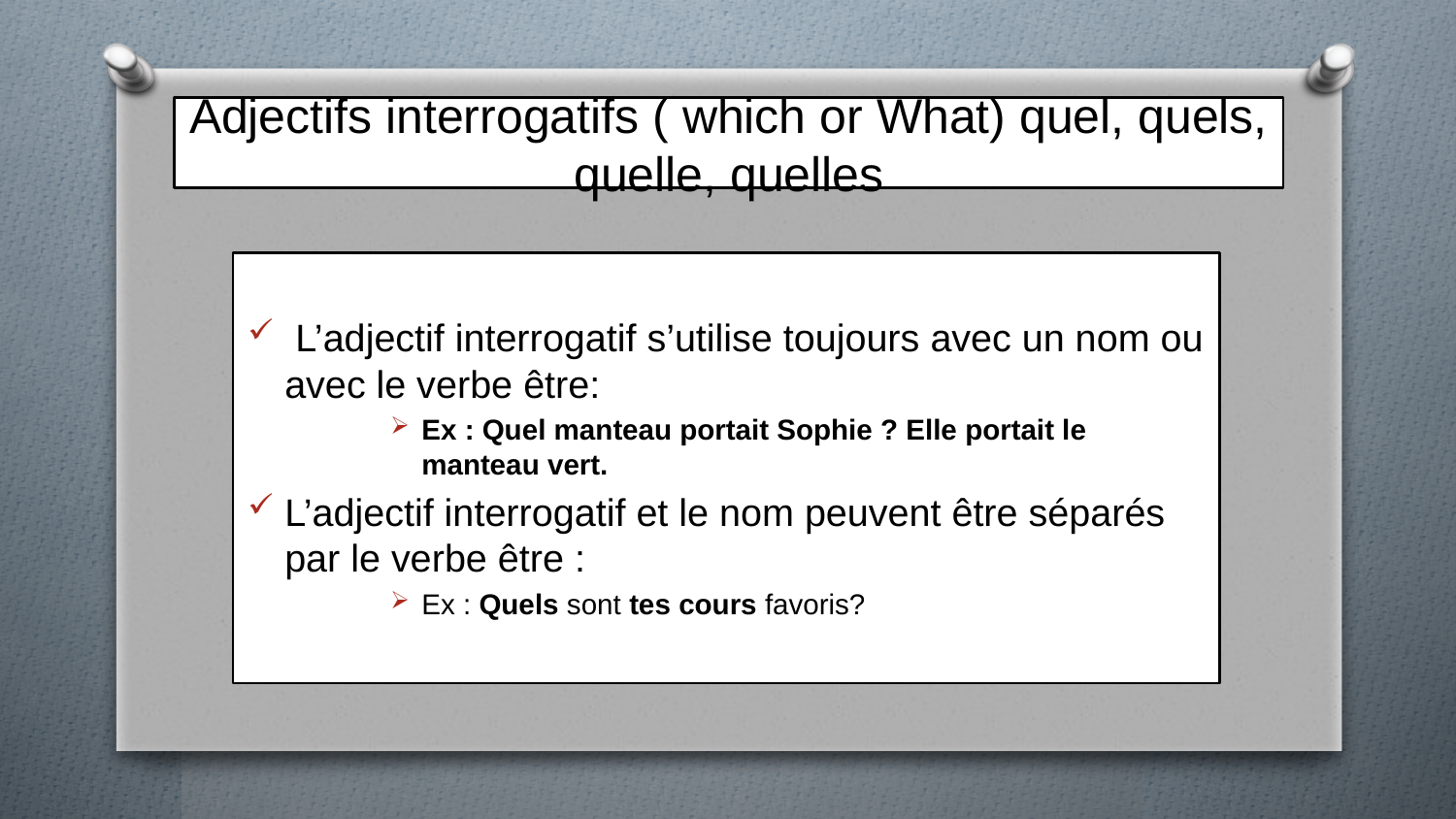

# Adjectifs interrogatifs ( which or What) quel, quels, quelle, quelles

 L’adjectif interrogatif s’utilise toujours avec un nom ou avec le verbe être:
Ex : Quel manteau portait Sophie ? Elle portait le manteau vert.
L’adjectif interrogatif et le nom peuvent être séparés par le verbe être :
Ex : Quels sont tes cours favoris?